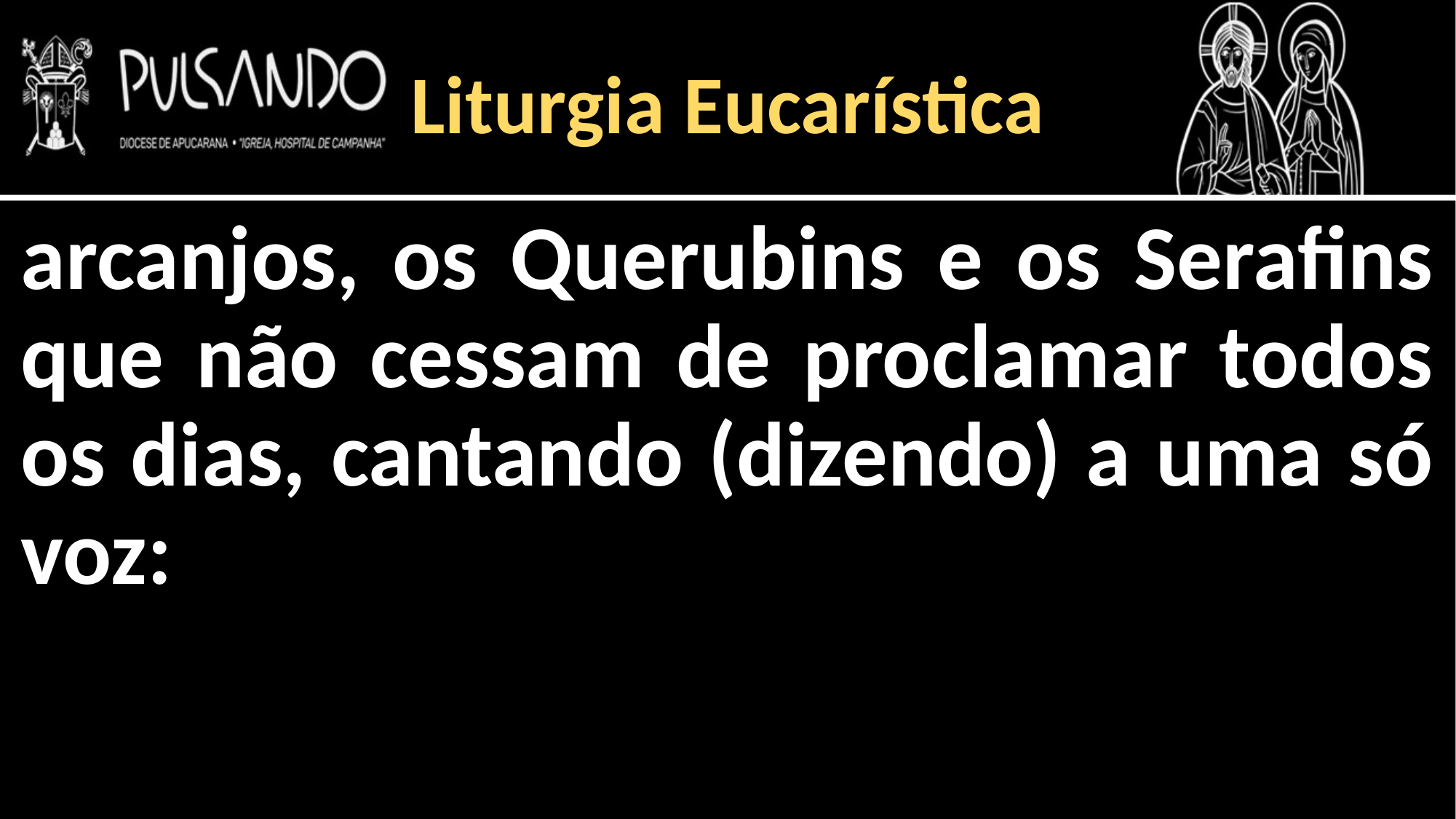

Liturgia Eucarística
arcanjos, os Querubins e os Serafins que não cessam de proclamar todos os dias, cantando (dizendo) a uma só voz: